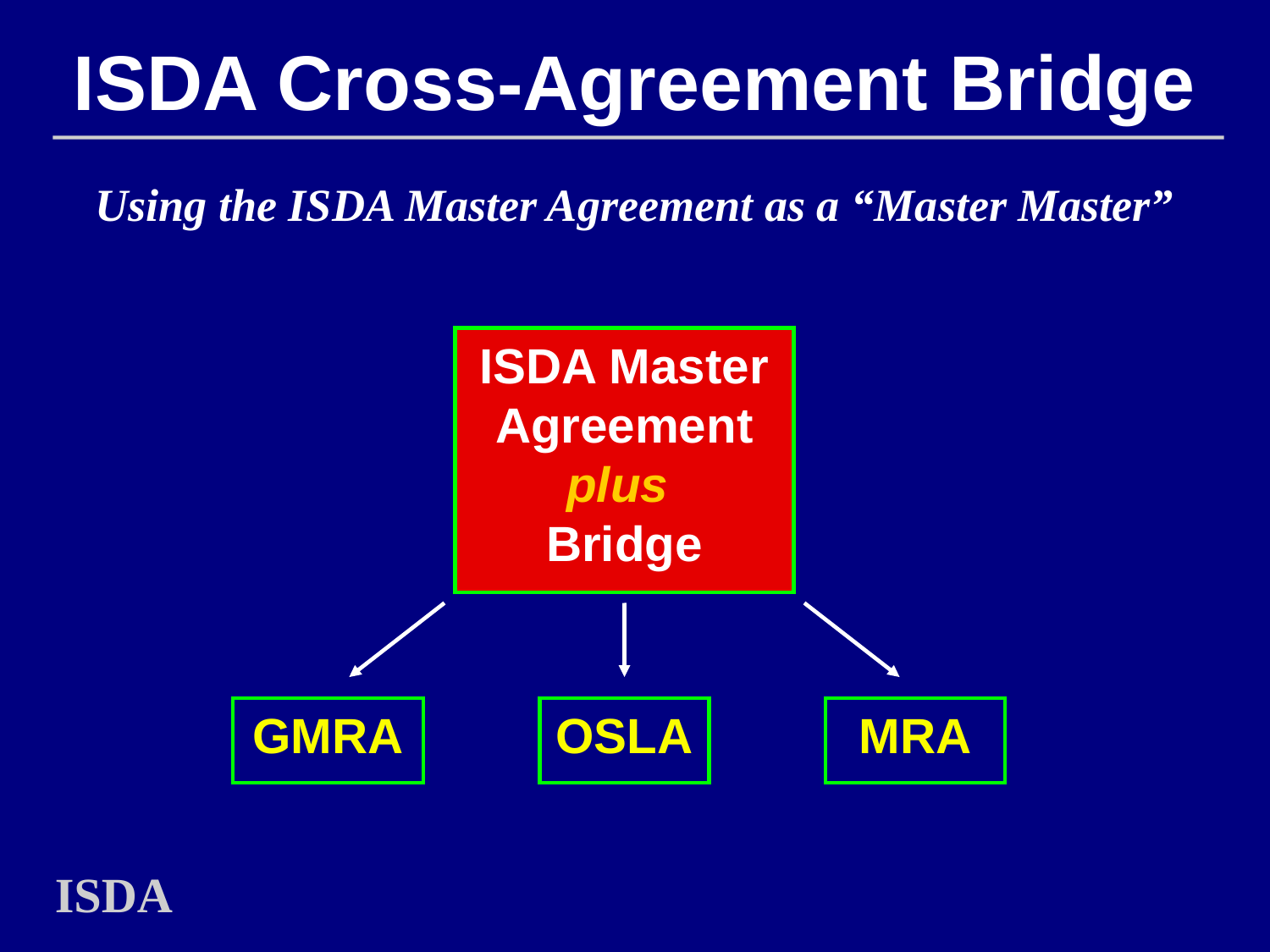

# ISDA Cross-Agreement Bridge

Using the ISDA Master Agreement as a “Master Master”
ISDA Master Agreement plus
Bridge

GMRA
OSLA
MRA
ISDA